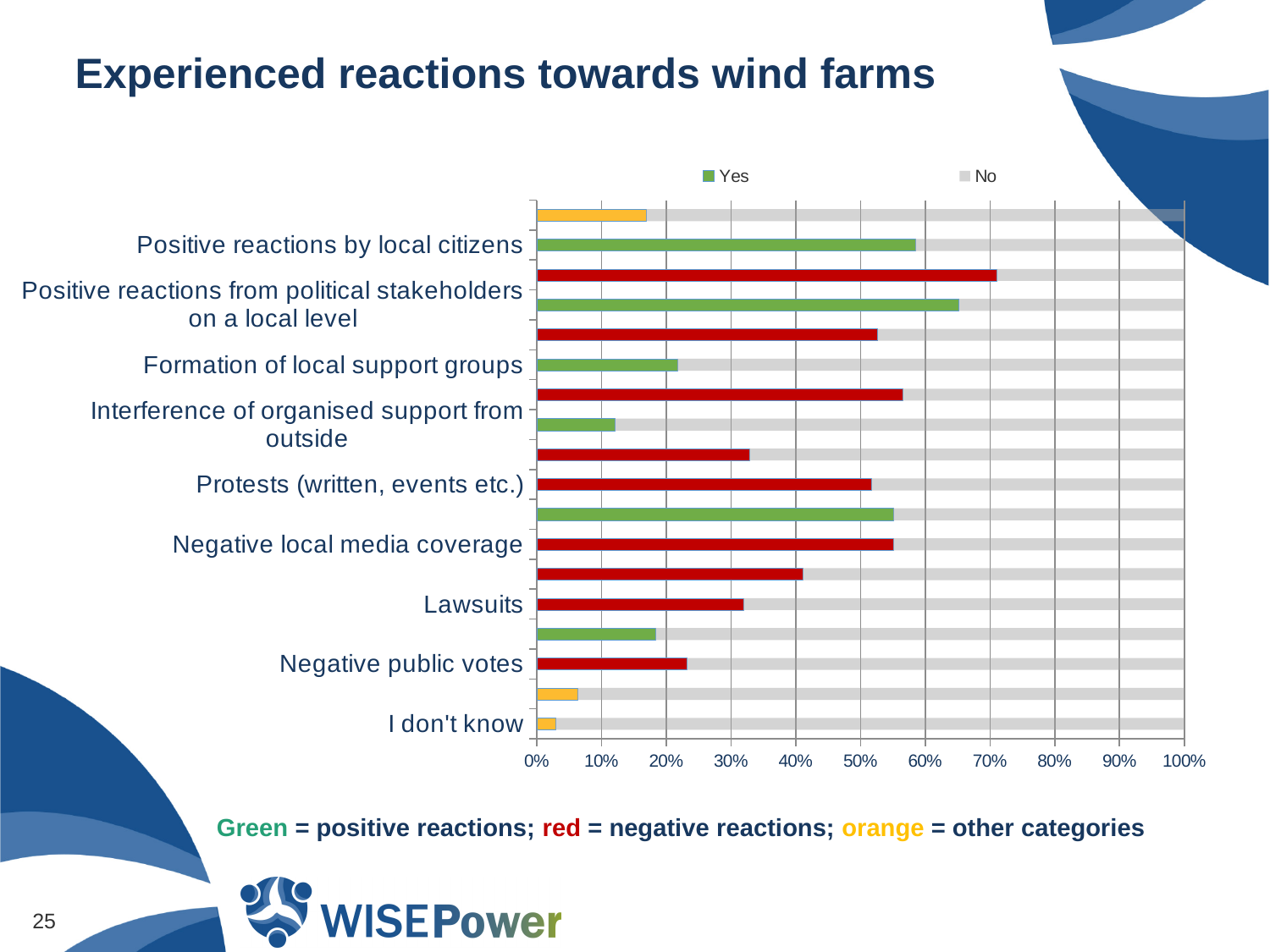

Experienced reactions towards wind farms

### Chart

| Category | Yes | No |
|---|---|---|
| I don't know | 6.0 | 201.0 |
| Other | 13.0 | 194.0 |
| Negative public votes | 48.0 | 159.0 |
| Positive public votes | 38.0 | 169.0 |
| Lawsuits | 66.0 | 141.0 |
| Official filing of complaints | 85.0 | 122.0 |
| Negative local media coverage | 114.0 | 93.0 |
| Positive local media coverage | 114.0 | 93.0 |
| Protests (written, events etc.) | 107.0 | 100.0 |
| Interference of organised resistance from outside | 68.0 | 139.0 |
| Interference of organised support from outside | 25.0 | 182.0 |
| Formation of local opponent groups | 117.0 | 90.0 |
| Formation of local support groups | 45.0 | 162.0 |
| Negative reactions from political stakeholders on a local level | 109.0 | 98.0 |
| Positive reactions from political stakeholders on a local level | 135.0 | 72.0 |
| Negative reactions by local citizens | 147.0 | 60.0 |
| Positive reactions by local citizens | 121.0 | 86.0 |
| No public reaction | 35.0 | 172.0 |
Green = positive reactions; red = negative reactions; orange = other categories
25